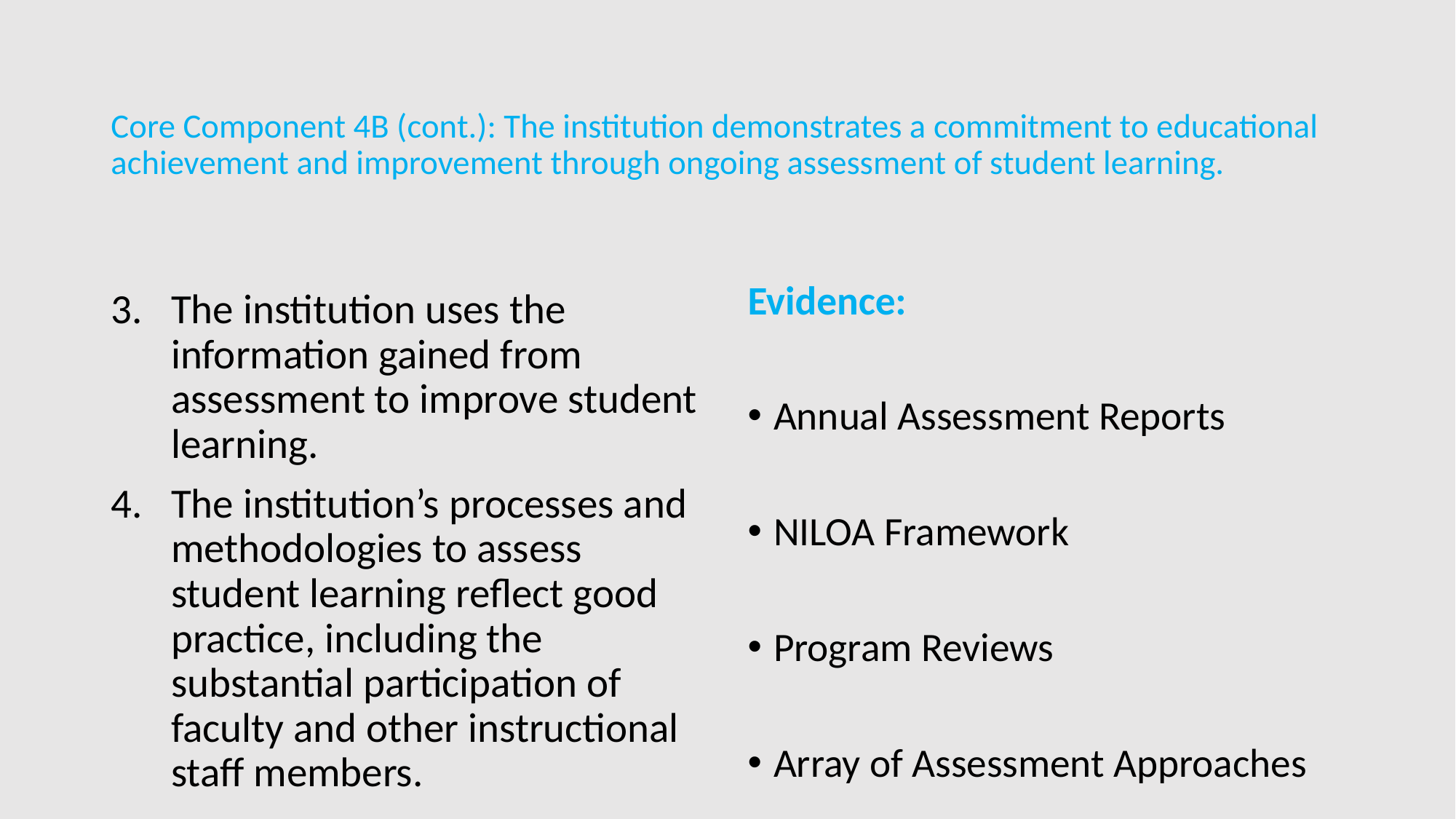

# Core Component 4B (cont.): The institution demonstrates a commitment to educational achievement and improvement through ongoing assessment of student learning.
Evidence:

Annual Assessment Reports

NILOA Framework

Program Reviews

Array of Assessment Approaches

The institution uses the information gained from assessment to improve student learning.
The institution’s processes and methodologies to assess student learning reflect good practice, including the substantial participation of faculty and other instructional staff members.